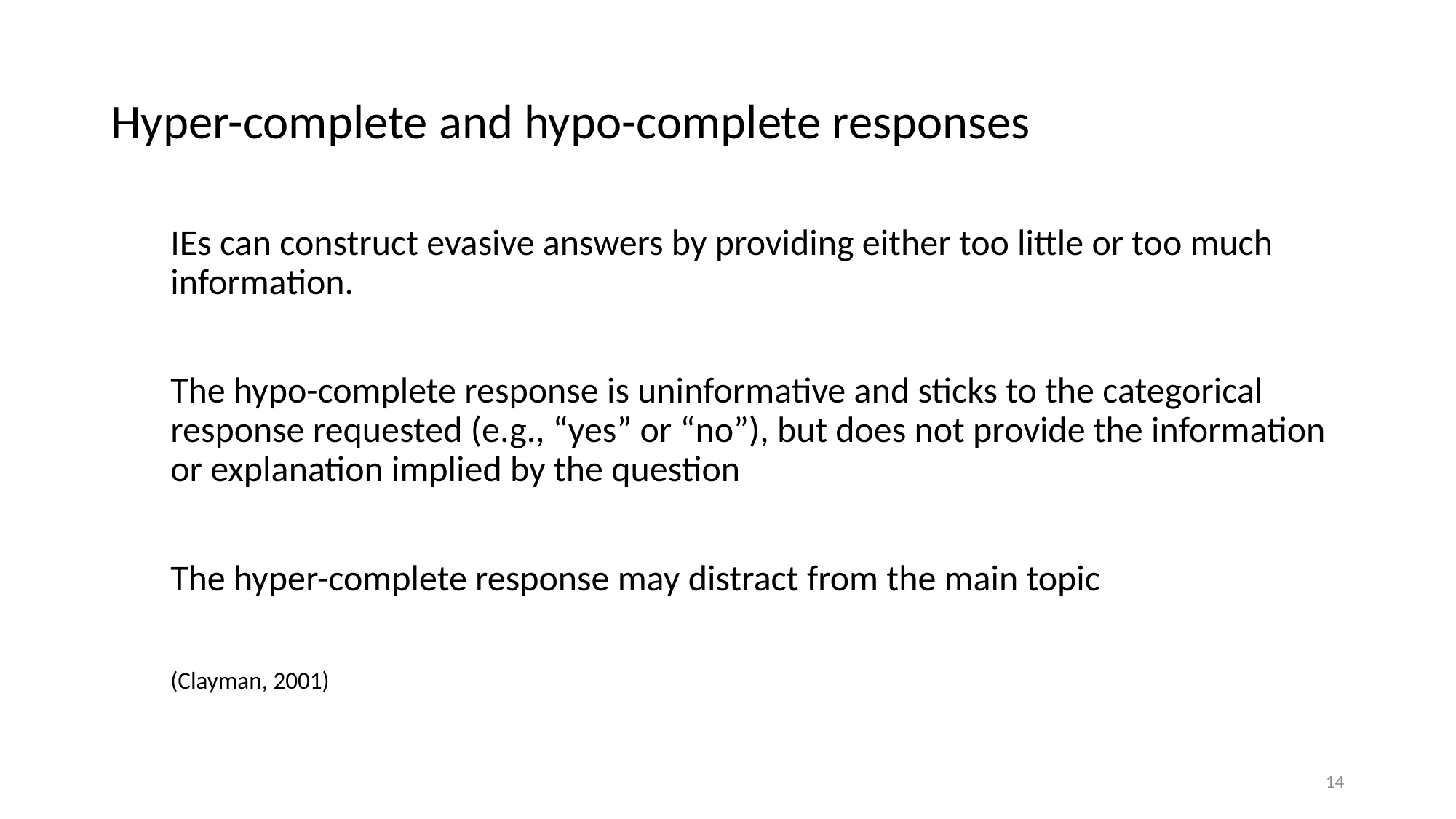

# Hyper-complete and hypo-complete responses
IEs can construct evasive answers by providing either too little or too much information.

The hypo-complete response is uninformative and sticks to the categorical response requested (e.g., “yes” or “no”), but does not provide the information or explanation implied by the question

The hyper-complete response may distract from the main topic

(Clayman, 2001)
14